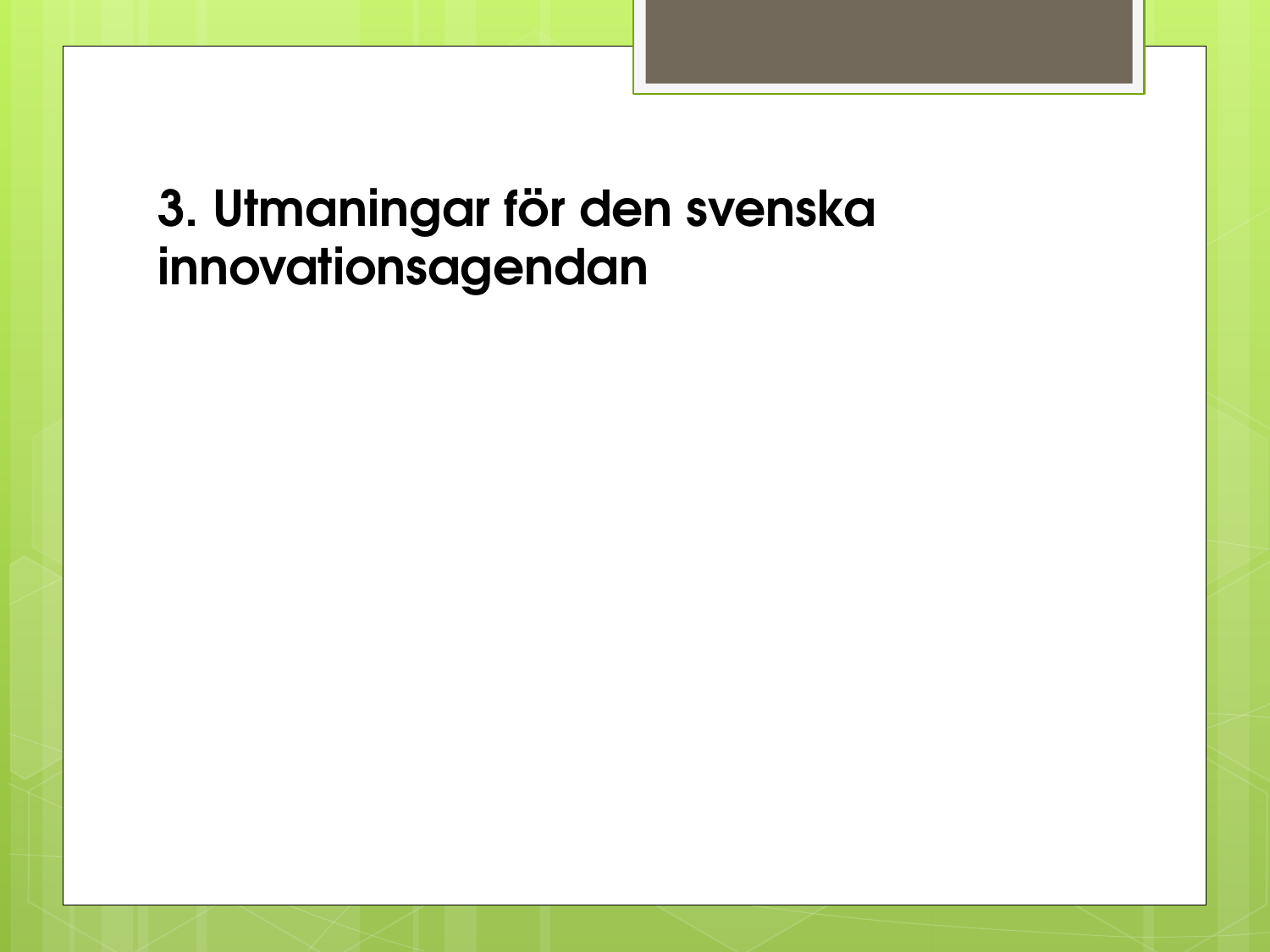

# 3. Utmaningar för den svenska innovationsagendan